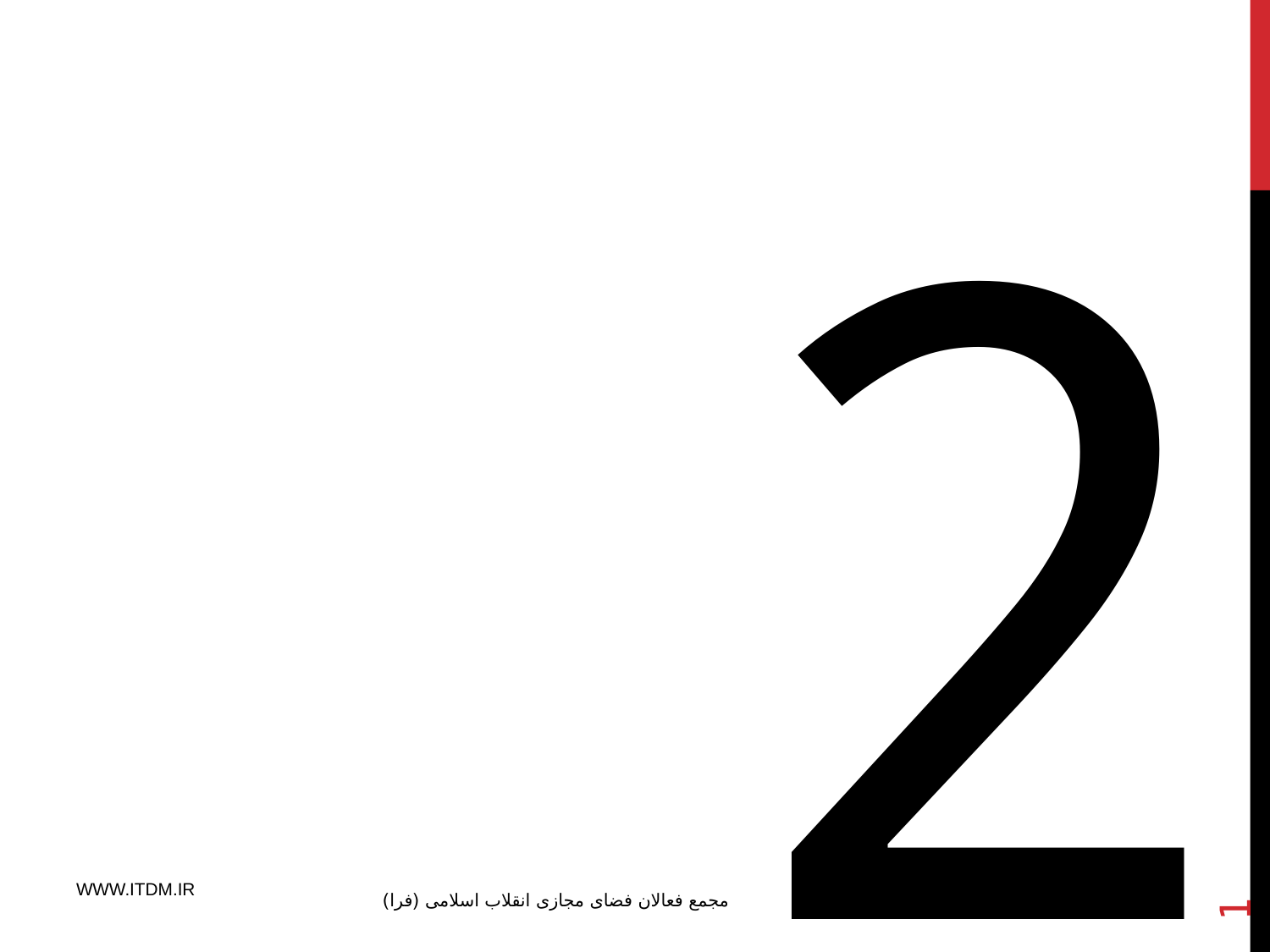

2
1
WWW.ITDM.IR
مجمع فعالان فضای مجازی انقلاب اسلامی (فرا)